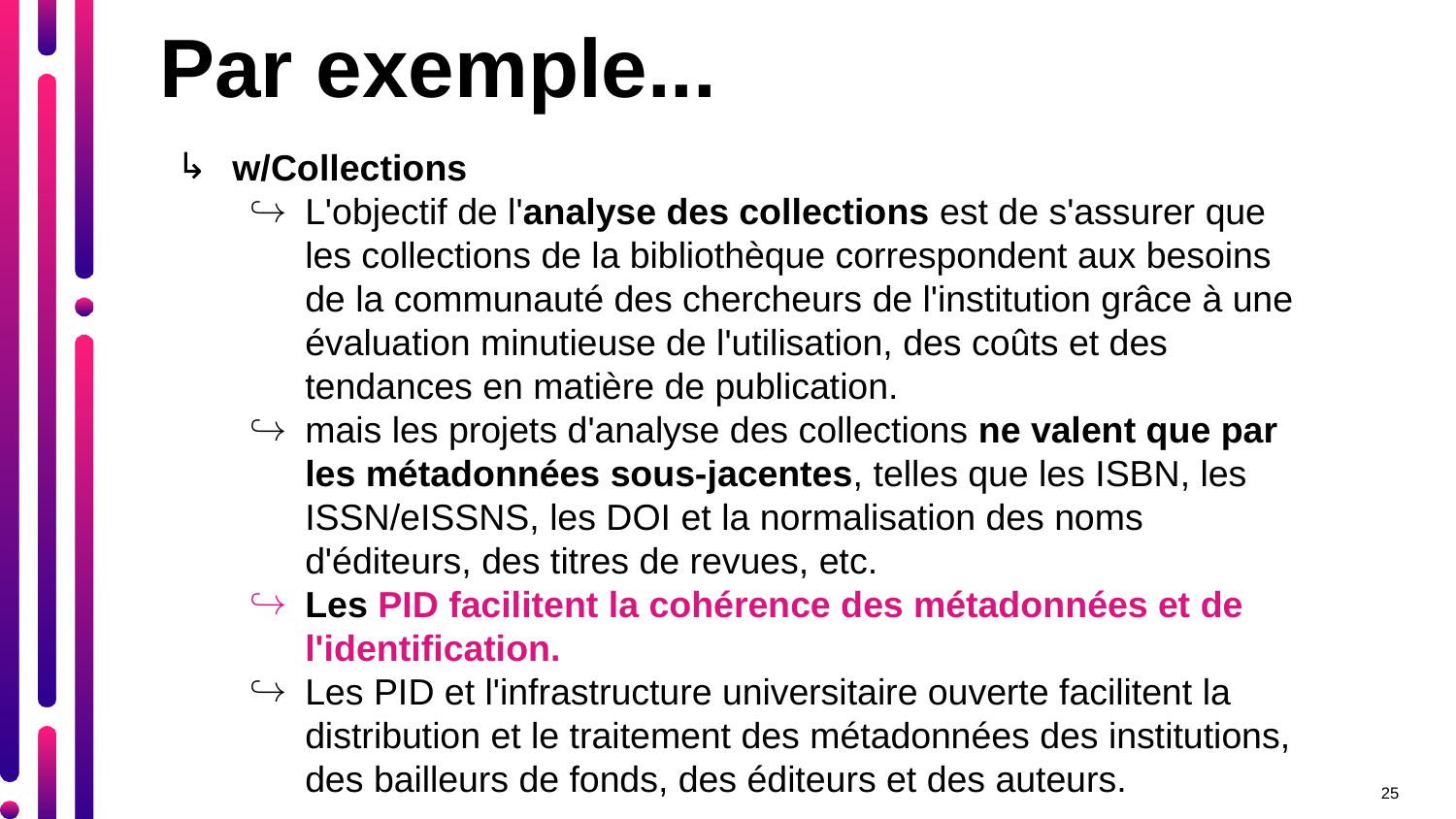

Par exemple...
w/Collections
L'objectif de l'analyse des collections est de s'assurer que les collections de la bibliothèque correspondent aux besoins de la communauté des chercheurs de l'institution grâce à une évaluation minutieuse de l'utilisation, des coûts et des tendances en matière de publication.
mais les projets d'analyse des collections ne valent que par les métadonnées sous-jacentes, telles que les ISBN, les ISSN/eISSNS, les DOI et la normalisation des noms d'éditeurs, des titres de revues, etc.
Les PID facilitent la cohérence des métadonnées et de l'identification.
Les PID et l'infrastructure universitaire ouverte facilitent la distribution et le traitement des métadonnées des institutions, des bailleurs de fonds, des éditeurs et des auteurs.
25